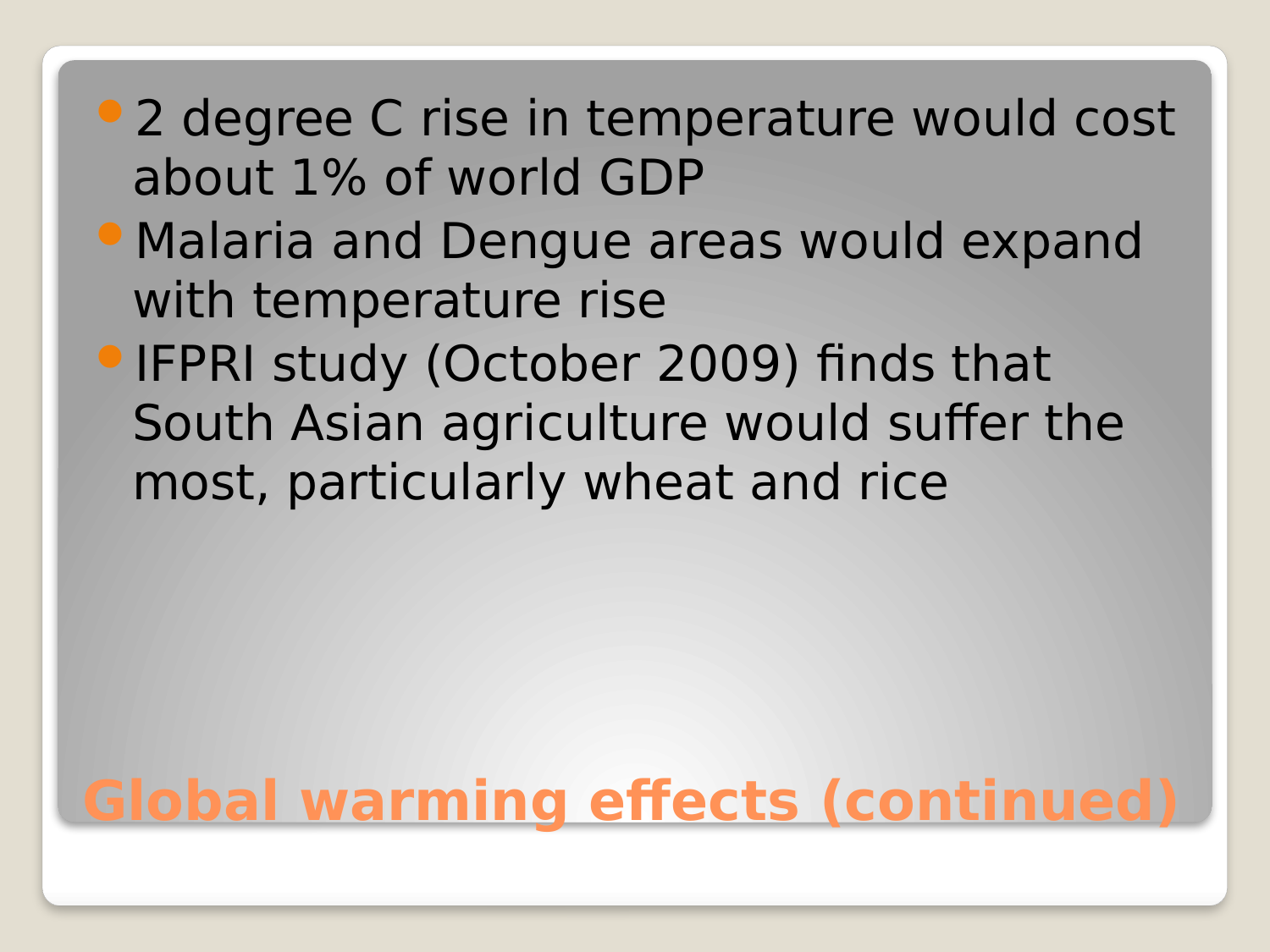

2 degree C rise in temperature would cost about 1% of world GDP
Malaria and Dengue areas would expand with temperature rise
IFPRI study (October 2009) finds that South Asian agriculture would suffer the most, particularly wheat and rice
# Global warming effects (continued)